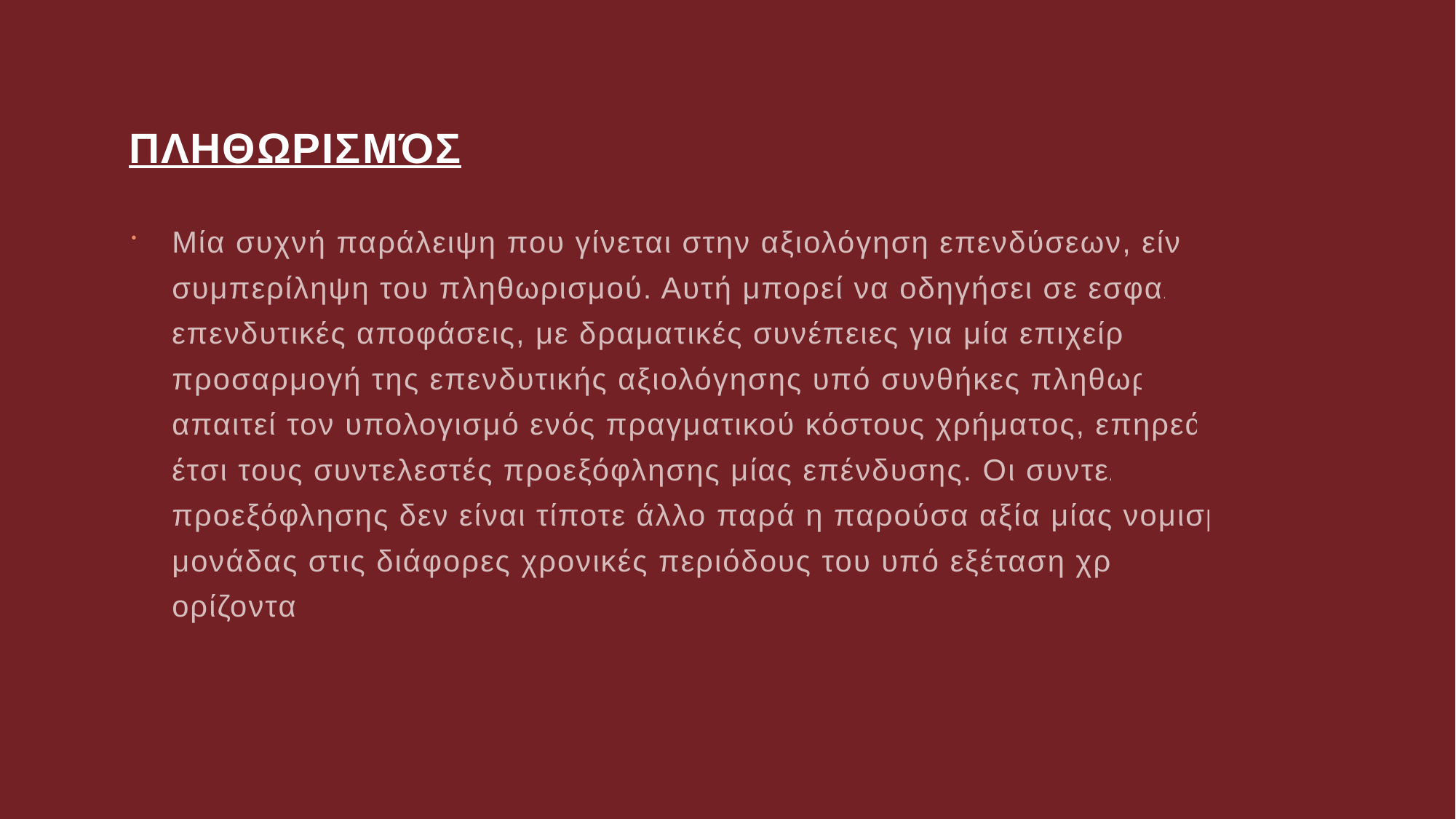

# Πληθωρισμός
Μία συχνή παράλειψη που γίνεται στην αξιολόγηση επενδύσεων, είναι η μη συμπερίληψη του πληθωρισμού. Αυτή μπορεί να οδηγήσει σε εσφαλμένες επενδυτικές αποφάσεις, με δραματικές συνέπειες για μία επιχείρηση. Η προσαρμογή της επενδυτικής αξιολόγησης υπό συνθήκες πληθωρισμού απαιτεί τον υπολογισμό ενός πραγματικού κόστους χρήματος, επηρεάζοντας έτσι τους συντελεστές προεξόφλησης μίας επένδυσης. Οι συντελεστές προεξόφλησης δεν είναι τίποτε άλλο παρά η παρούσα αξία μίας νομισματικής μονάδας στις διάφορες χρονικές περιόδους του υπό εξέταση χρονικού ορίζοντα.